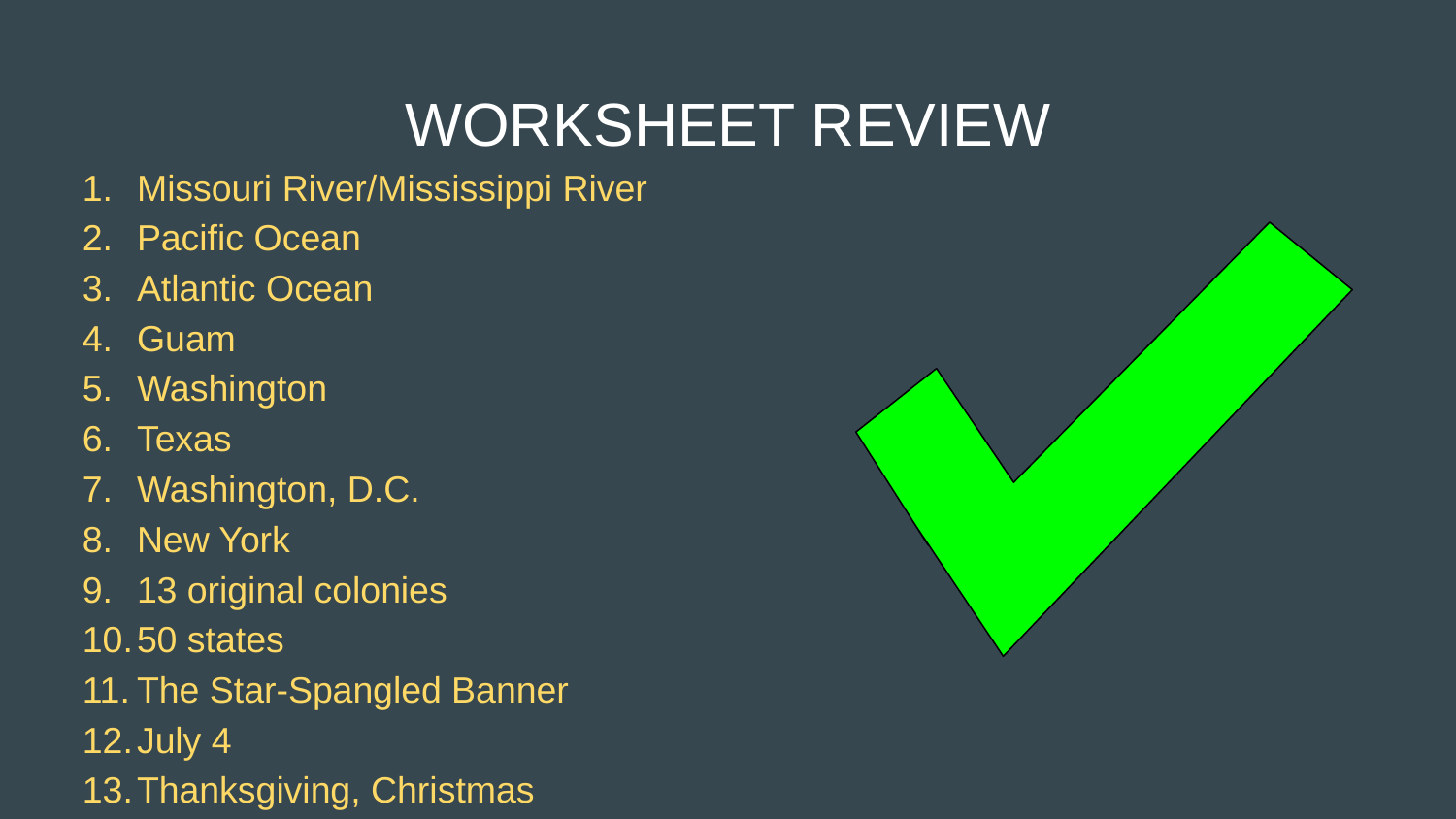

# WORKSHEET REVIEW
Missouri River/Mississippi River
Pacific Ocean
Atlantic Ocean
Guam
Washington
Texas
Washington, D.C.
New York
13 original colonies
50 states
The Star-Spangled Banner
July 4
Thanksgiving, Christmas